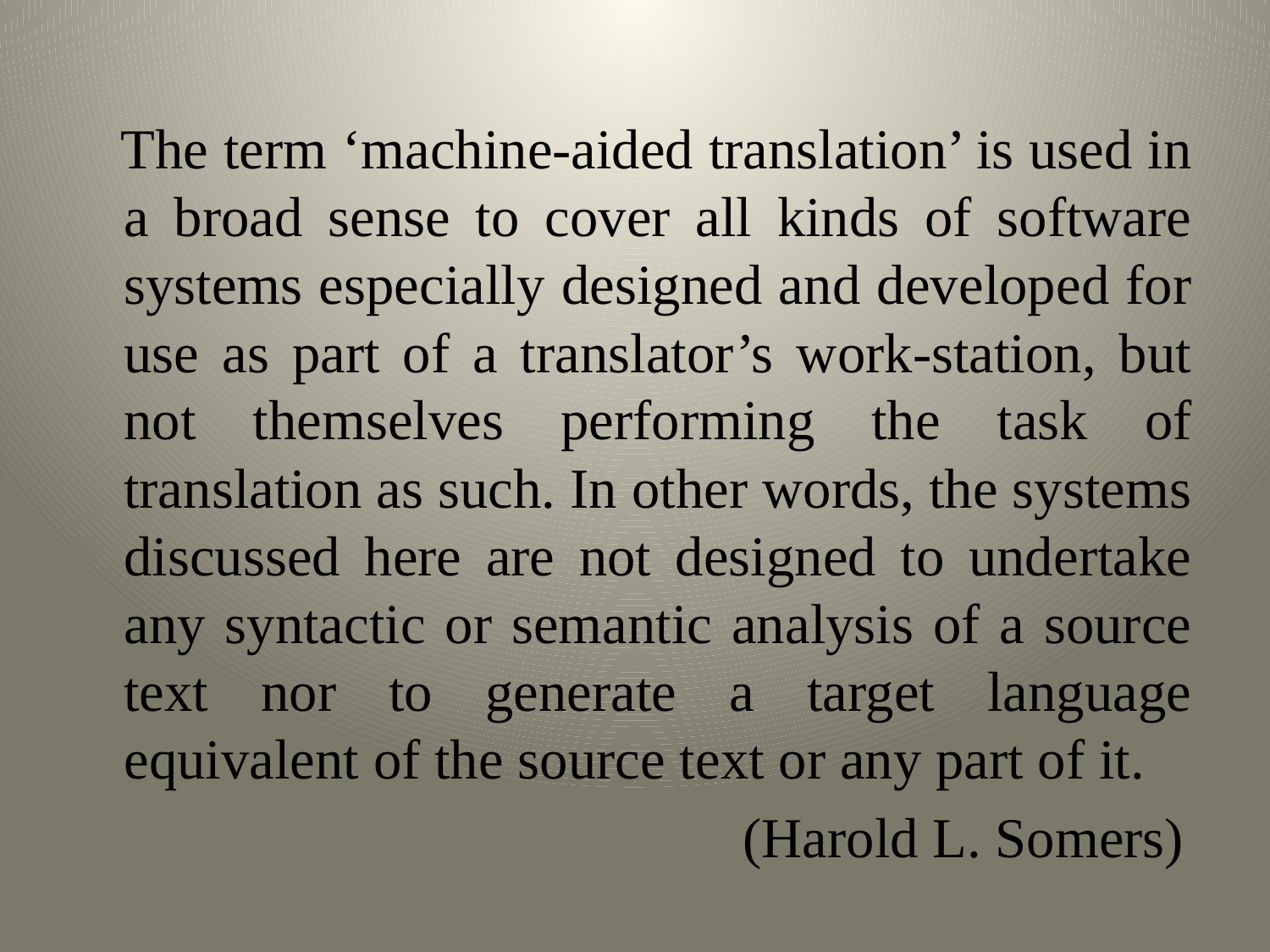

#
   The term ‘machine-aided translation’ is used in a broad sense to cover all kinds of software systems especially designed and developed for use as part of a translator’s work-station, but not themselves performing the task of translation as such. In other words, the systems discussed here are not designed to undertake any syntactic or semantic analysis of a source text nor to generate a target language equivalent of the source text or any part of it.
                                               (Harold L. Somers)